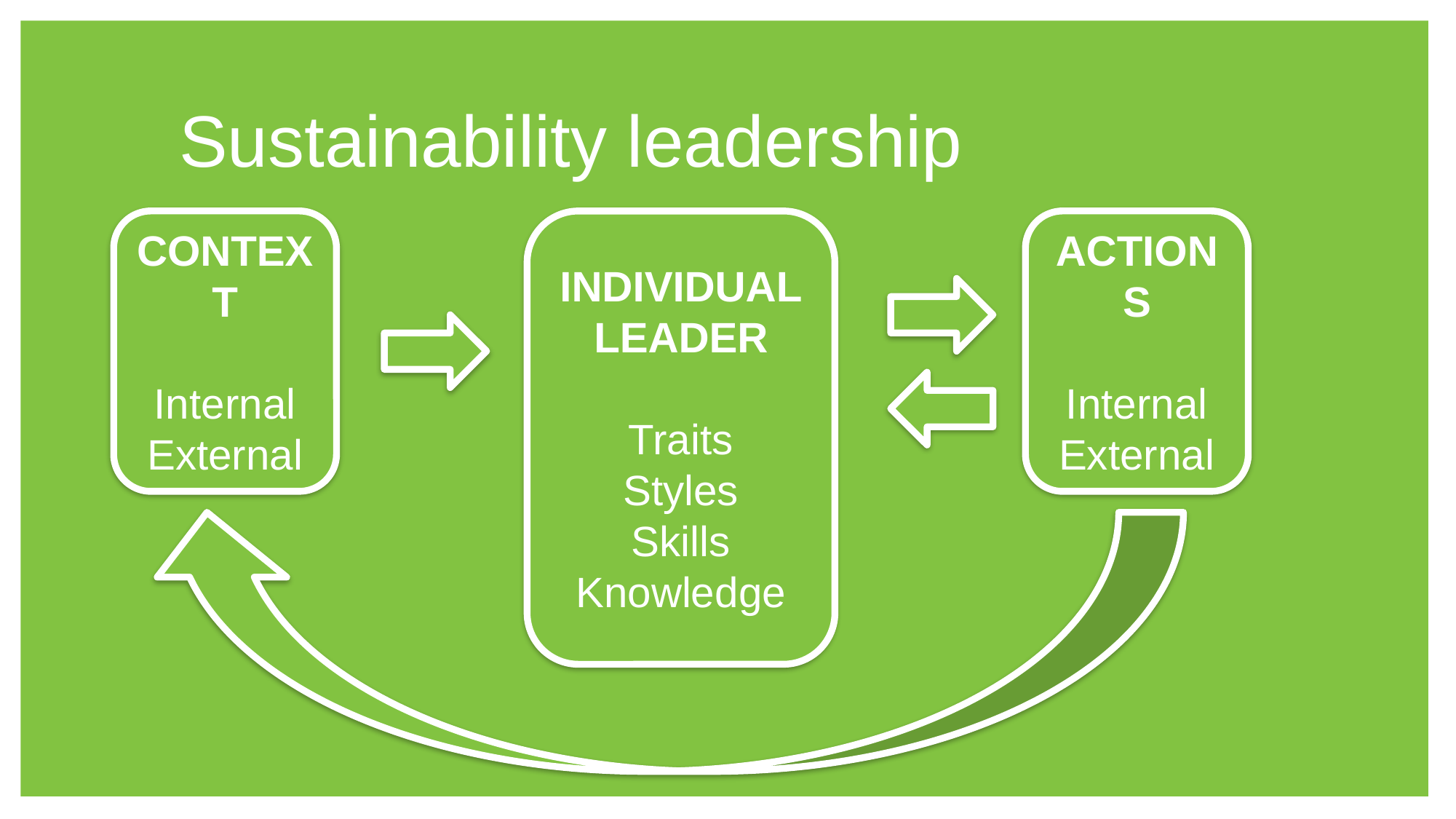

Sustainability leadership
CONTEXT
Internal
External
INDIVIDUAL
LEADER
Traits
Styles
Skills
Knowledge
ACTIONS

Internal
External